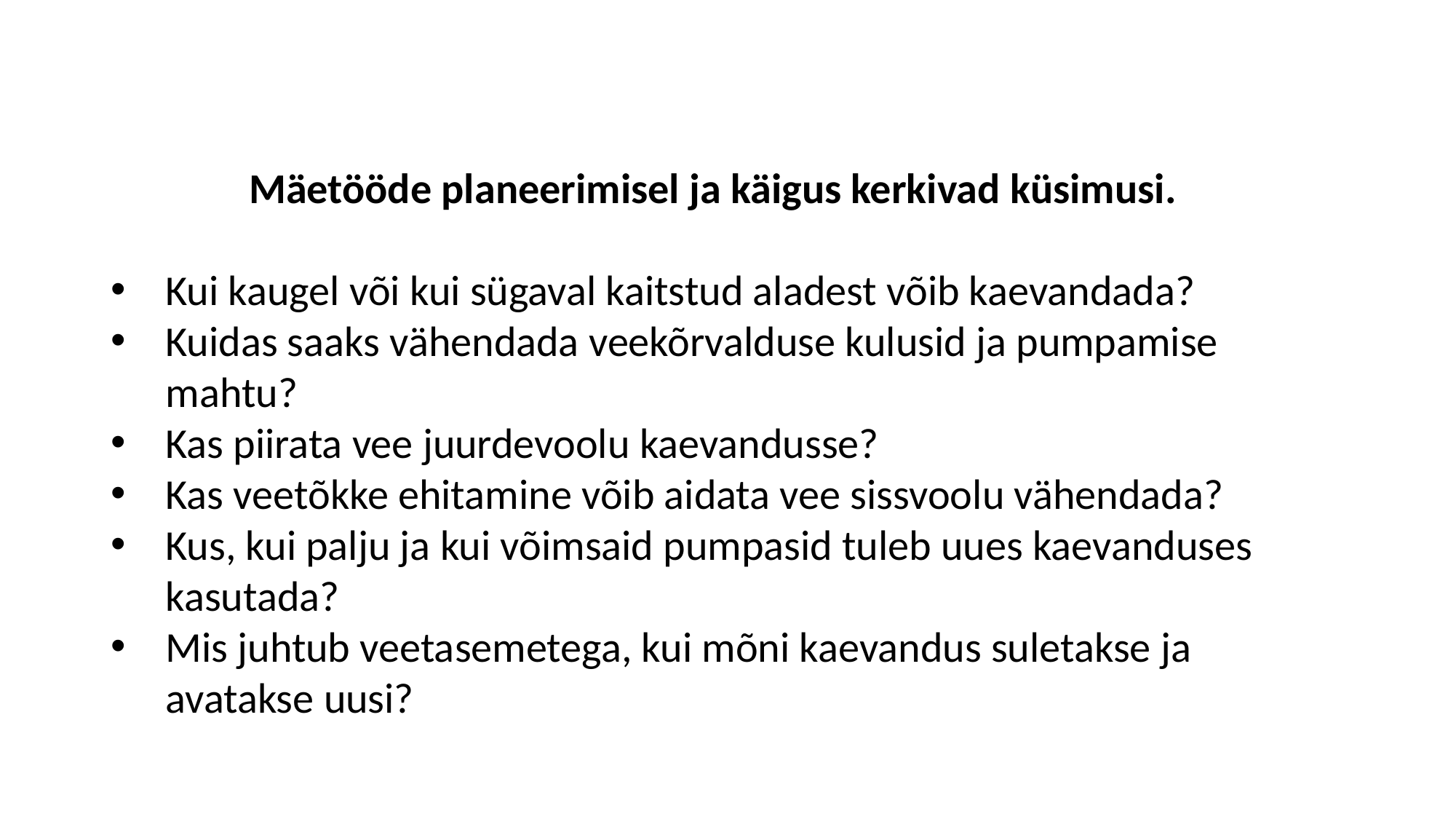

Mäetööde planeerimisel ja käigus kerkivad küsimusi.

Kui kaugel või kui sügaval kaitstud aladest võib kaevandada?
Kuidas saaks vähendada veekõrvalduse kulusid ja pumpamise mahtu?
Kas piirata vee juurdevoolu kaevandusse?
Kas veetõkke ehitamine võib aidata vee sissvoolu vähendada?
Kus, kui palju ja kui võimsaid pumpasid tuleb uues kaevanduses kasutada?
Mis juhtub veetasemetega, kui mõni kaevandus suletakse ja avatakse uusi?